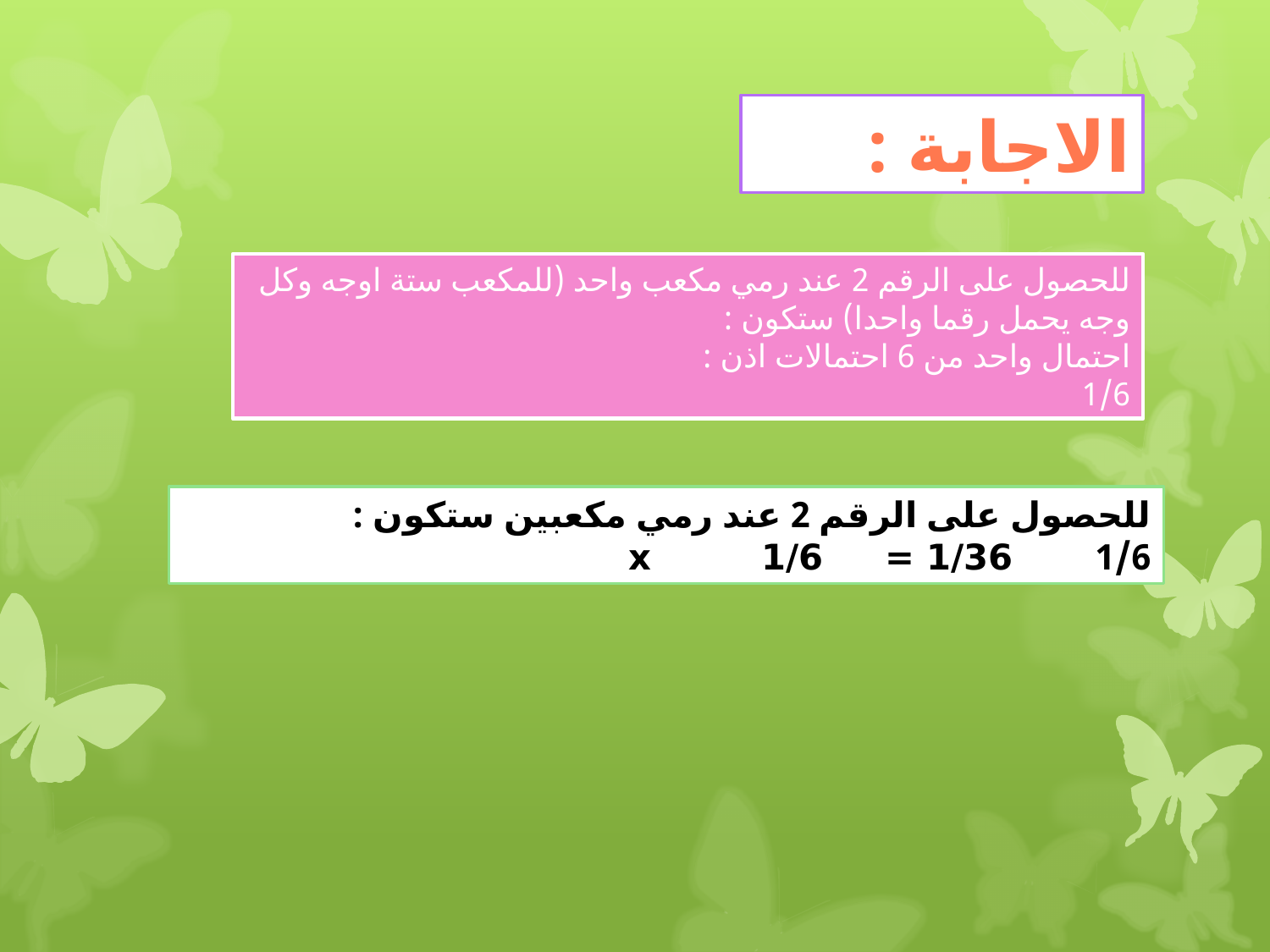

الاجابة :
للحصول على الرقم 2 عند رمي مكعب واحد (للمكعب ستة اوجه وكل وجه يحمل رقما واحدا) ستكون :
احتمال واحد من 6 احتمالات اذن :
1/6
للحصول على الرقم 2 عند رمي مكعبين ستكون :
1/6         x         1/6     = 1/36